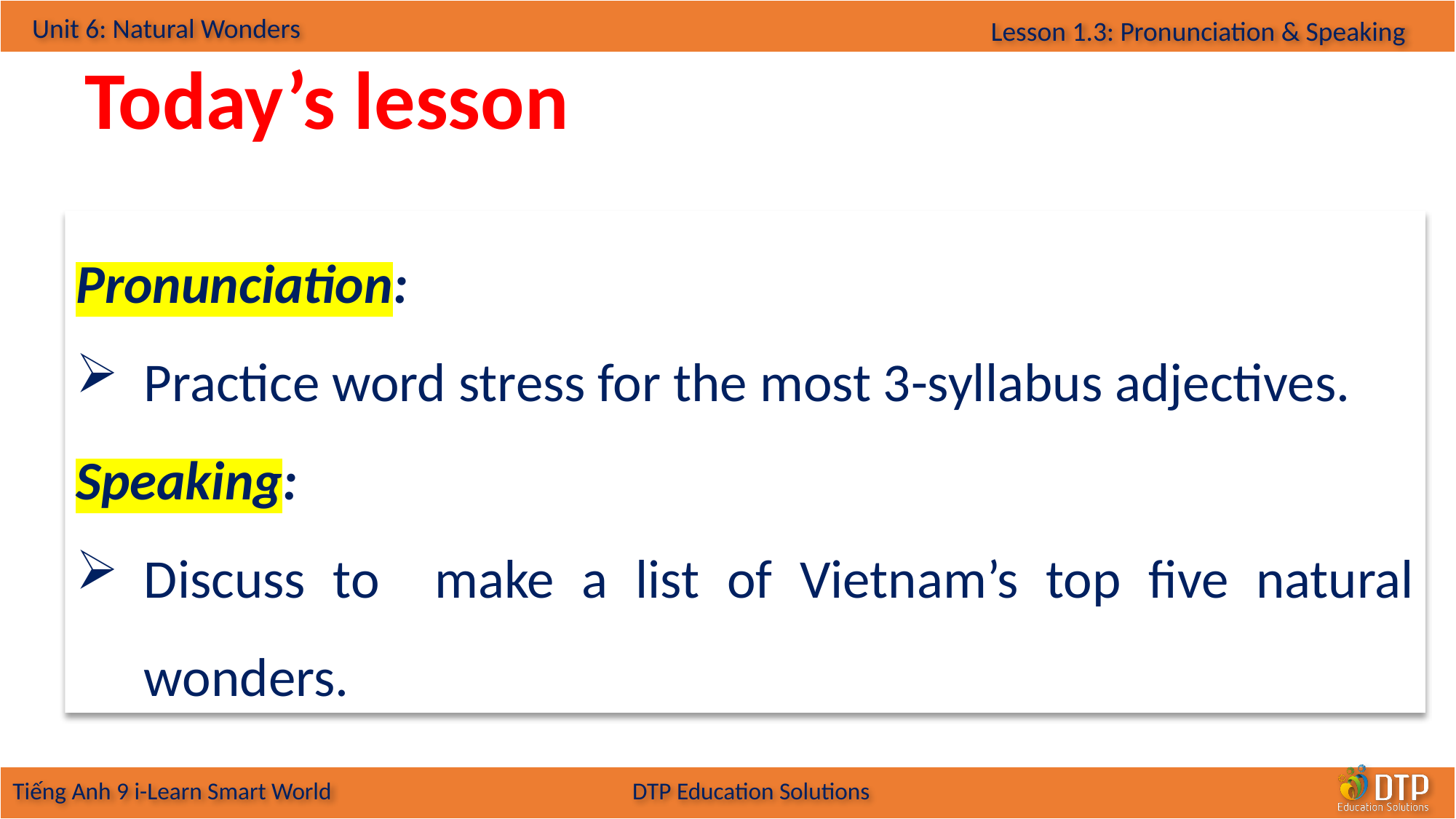

Today’s lesson
Pronunciation:
Practice word stress for the most 3-syllabus adjectives.
Speaking:
Discuss to  make a list of Vietnam’s top five natural wonders.